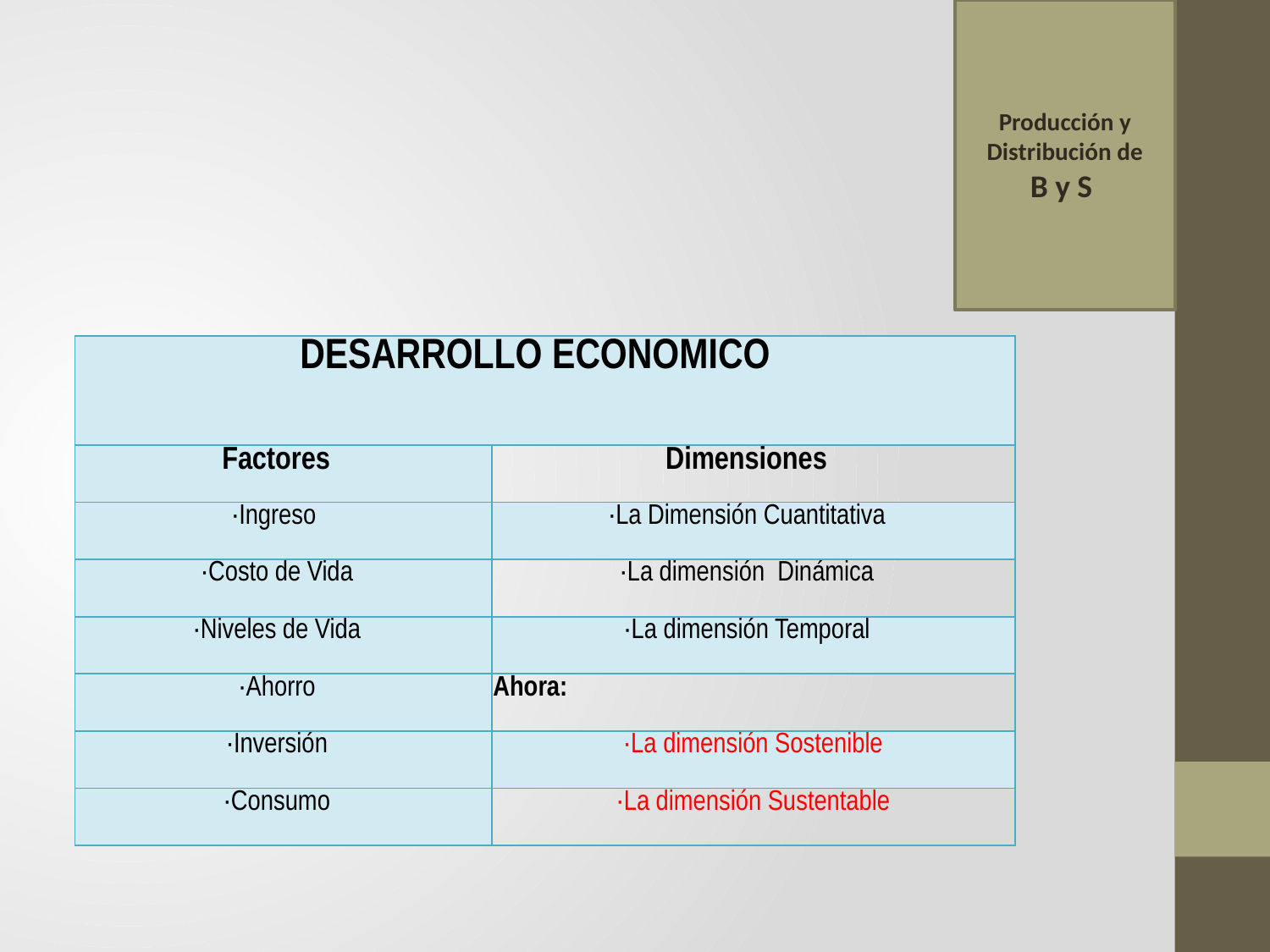

Producción y Distribución de
 B y S
#
|  |  |
| --- | --- |
|  |  |
|  |  |
|  |  |
|  |  |
|  |  |
|  |  |
|  |  |
| DESARROLLO ECONOMICO |  |
| --- | --- |
| Factores | Dimensiones |
| ·Ingreso | ·La Dimensión Cuantitativa |
| ·Costo de Vida | ·La dimensión Dinámica |
| ·Niveles de Vida | ·La dimensión Temporal |
| ·Ahorro | Ahora: |
| ·Inversión | ·La dimensión Sostenible |
| ·Consumo | ·La dimensión Sustentable |